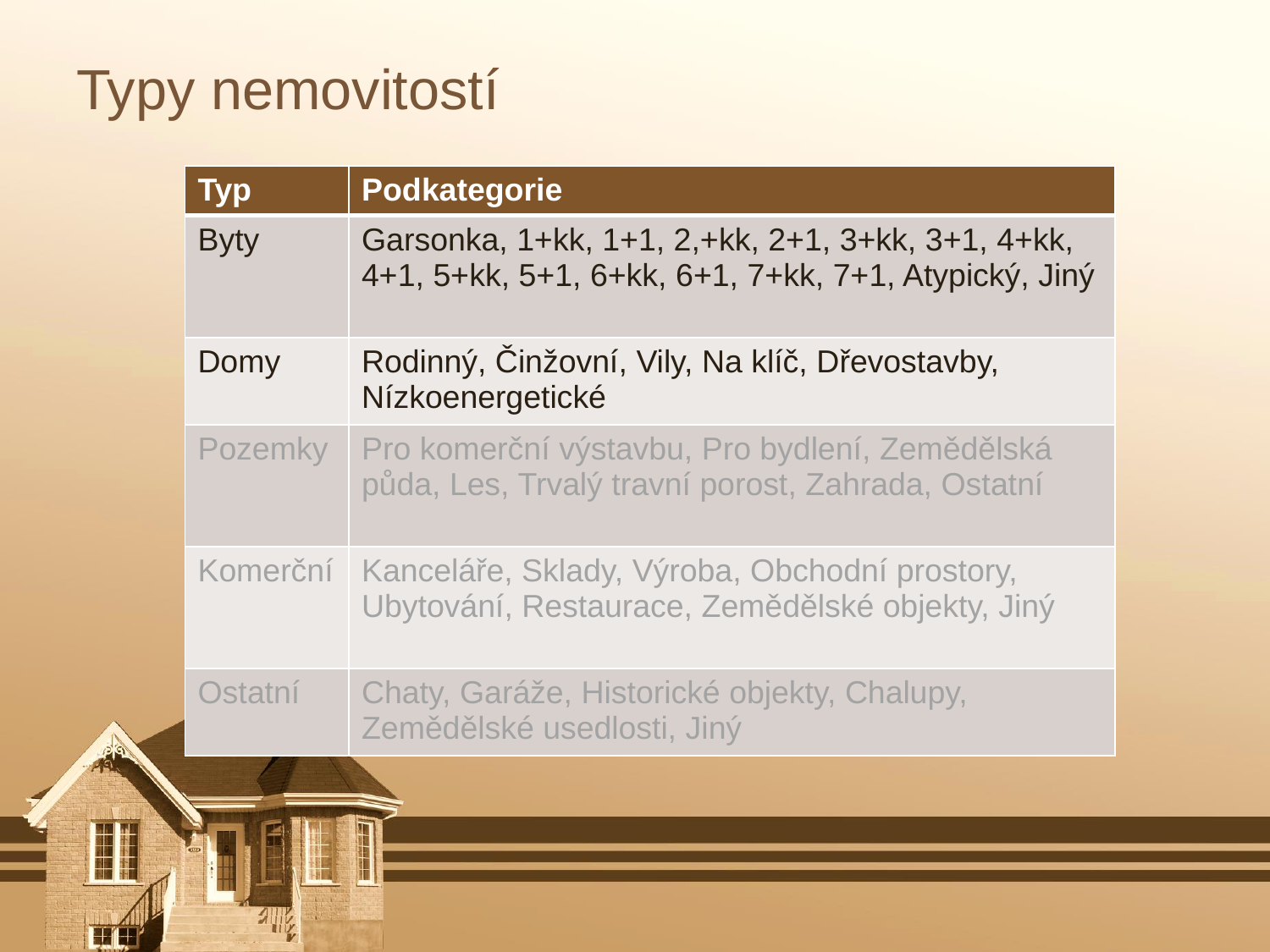

# Typy nemovitostí
| Typ | Podkategorie |
| --- | --- |
| Byty | Garsonka, 1+kk, 1+1, 2,+kk, 2+1, 3+kk, 3+1, 4+kk, 4+1, 5+kk, 5+1, 6+kk, 6+1, 7+kk, 7+1, Atypický, Jiný |
| Domy | Rodinný, Činžovní, Vily, Na klíč, Dřevostavby, Nízkoenergetické |
| Pozemky | Pro komerční výstavbu, Pro bydlení, Zemědělská půda, Les, Trvalý travní porost, Zahrada, Ostatní |
| Komerční | Kanceláře, Sklady, Výroba, Obchodní prostory, Ubytování, Restaurace, Zemědělské objekty, Jiný |
| Ostatní | Chaty, Garáže, Historické objekty, Chalupy, Zemědělské usedlosti, Jiný |